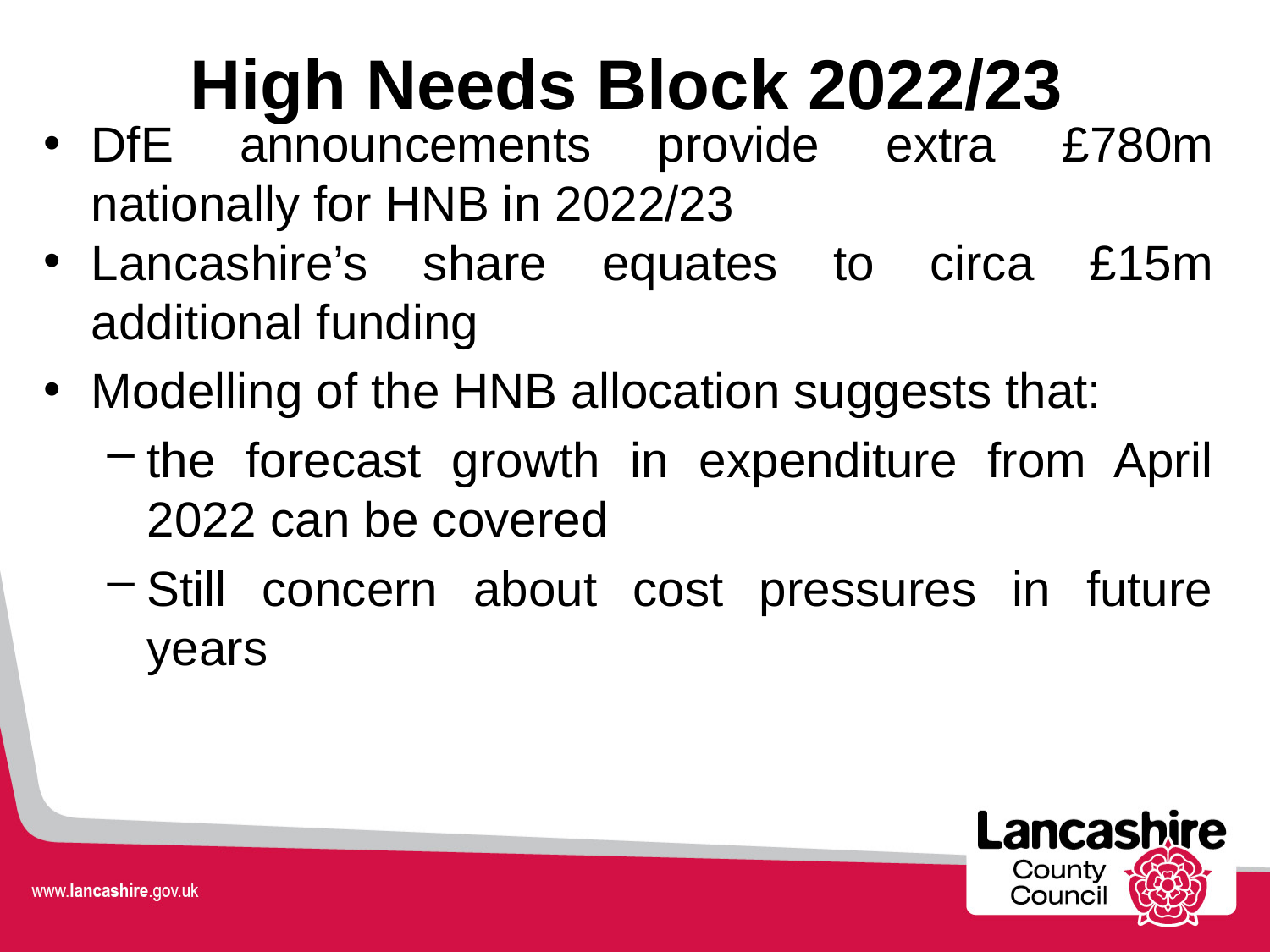

# High Needs Block 2022/23
DfE announcements provide extra £780m nationally for HNB in 2022/23
Lancashire’s share equates to circa £15m additional funding
Modelling of the HNB allocation suggests that:
the forecast growth in expenditure from April 2022 can be covered
Still concern about cost pressures in future years